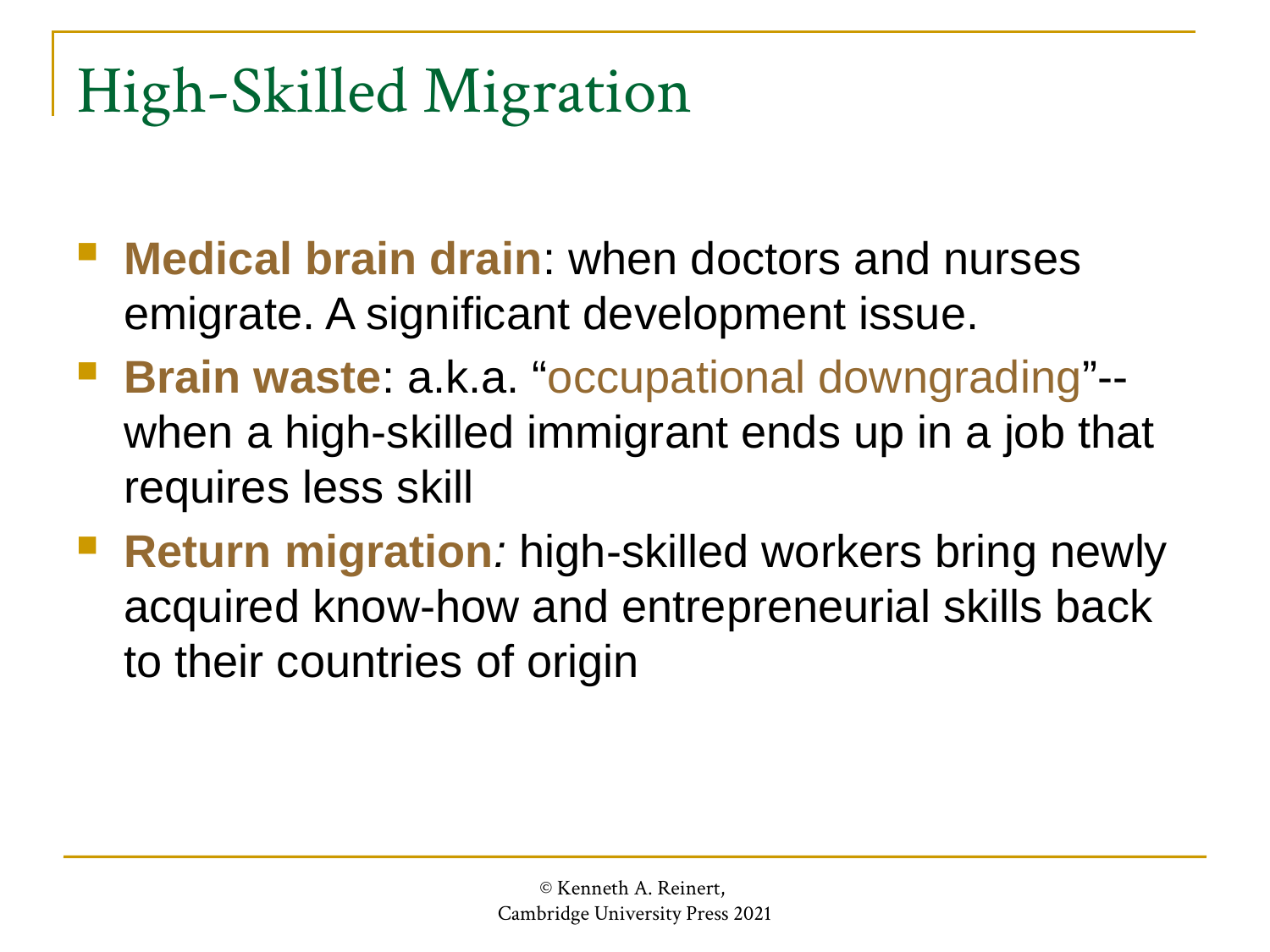

# High-Skilled Migration
Medical brain drain: when doctors and nurses emigrate. A significant development issue.
Brain waste: a.k.a. “occupational downgrading”--when a high-skilled immigrant ends up in a job that requires less skill
Return migration: high-skilled workers bring newly acquired know-how and entrepreneurial skills back to their countries of origin

© Kenneth A. Reinert,
Cambridge University Press 2021